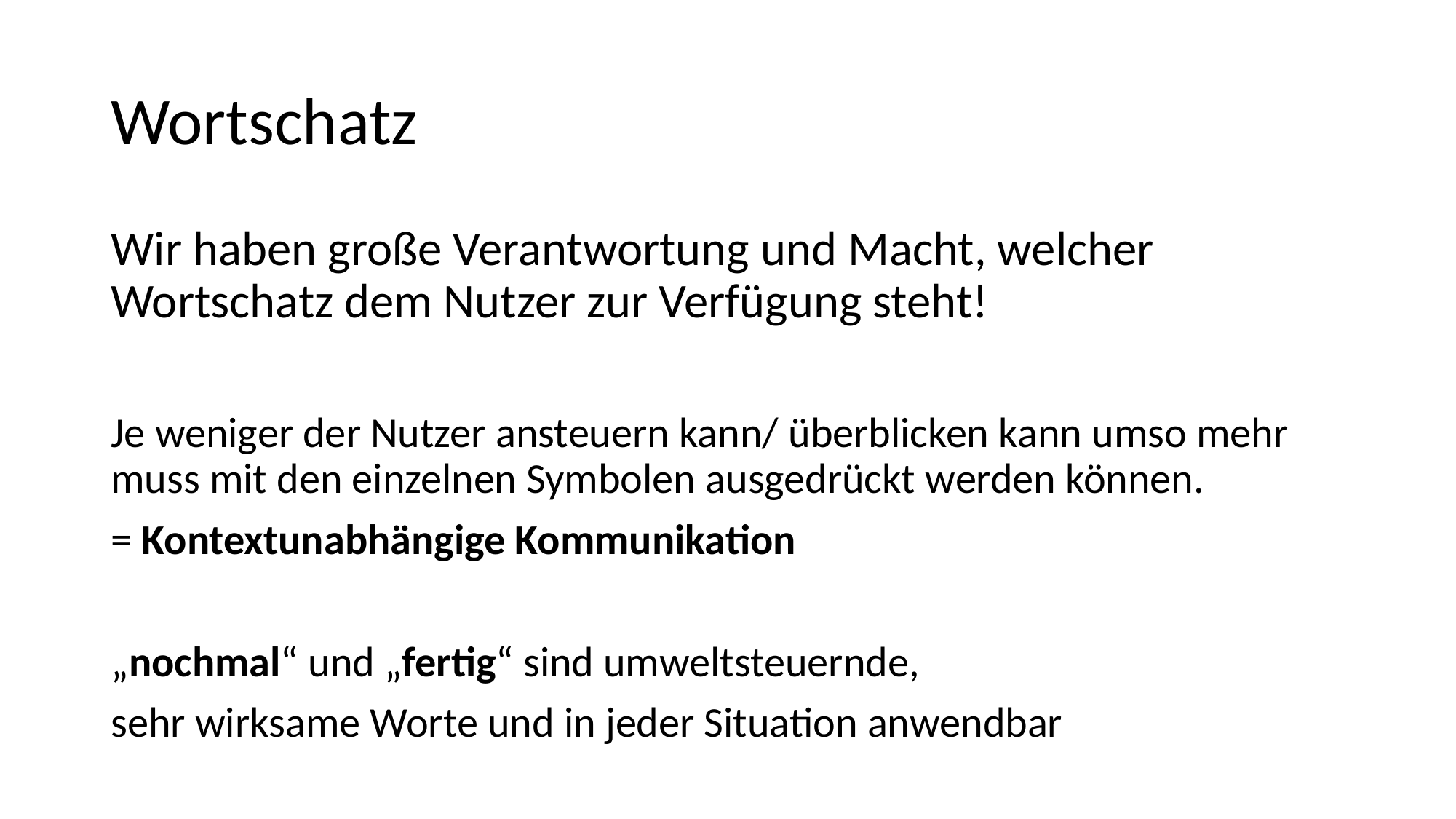

# Wortschatz
Wir haben große Verantwortung und Macht, welcher Wortschatz dem Nutzer zur Verfügung steht!

Je weniger der Nutzer ansteuern kann/ überblicken kann umso mehr muss mit den einzelnen Symbolen ausgedrückt werden können.
= Kontextunabhängige Kommunikation

„nochmal“ und „fertig“ sind umweltsteuernde,
sehr wirksame Worte und in jeder Situation anwendbar